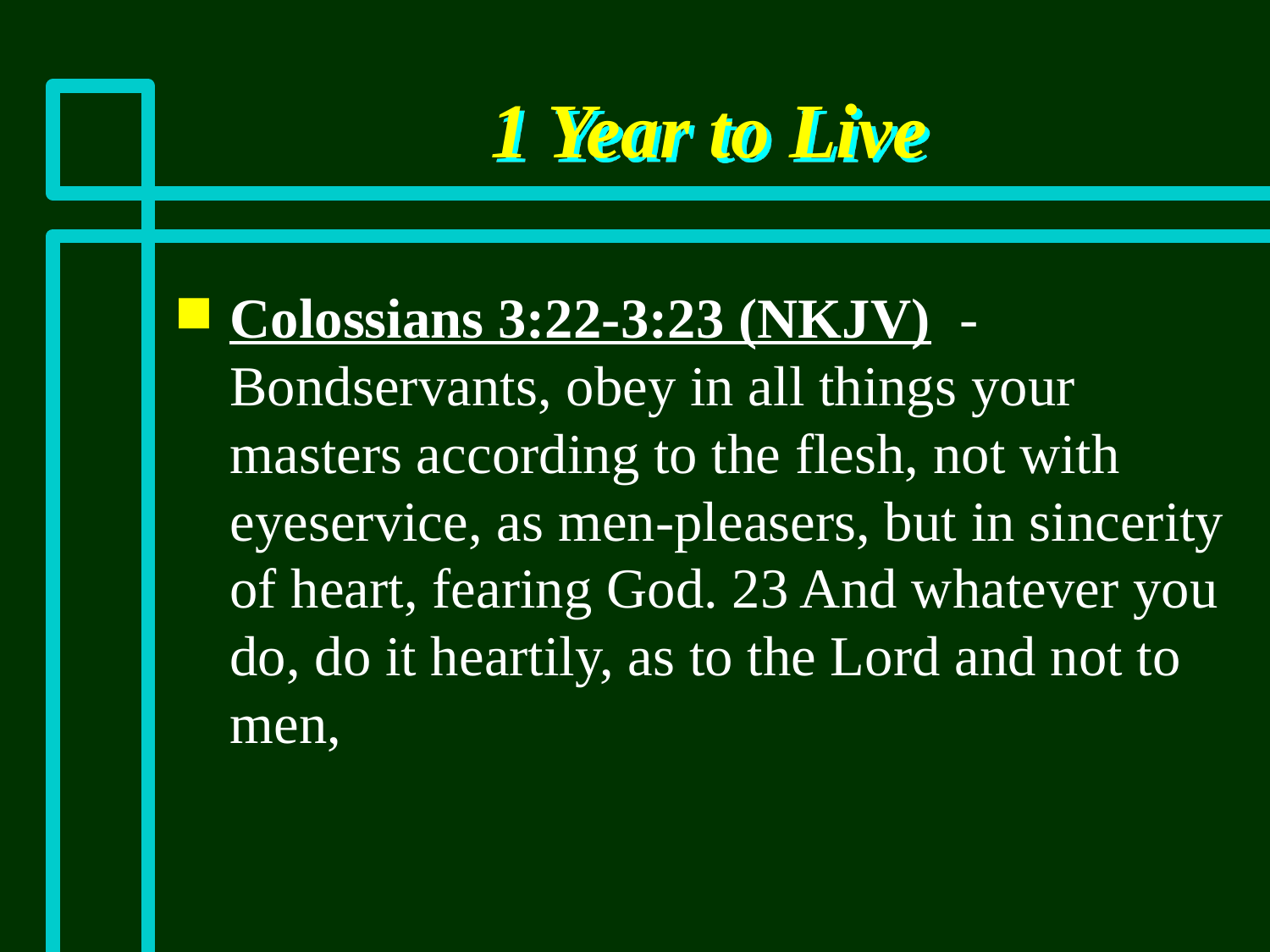

# 1 Year to Live
Colossians 3:22-3:23 (NKJV)  -  Bondservants, obey in all things your masters according to the flesh, not with eyeservice, as men-pleasers, but in sincerity of heart, fearing God. 23 And whatever you do, do it heartily, as to the Lord and not to men,